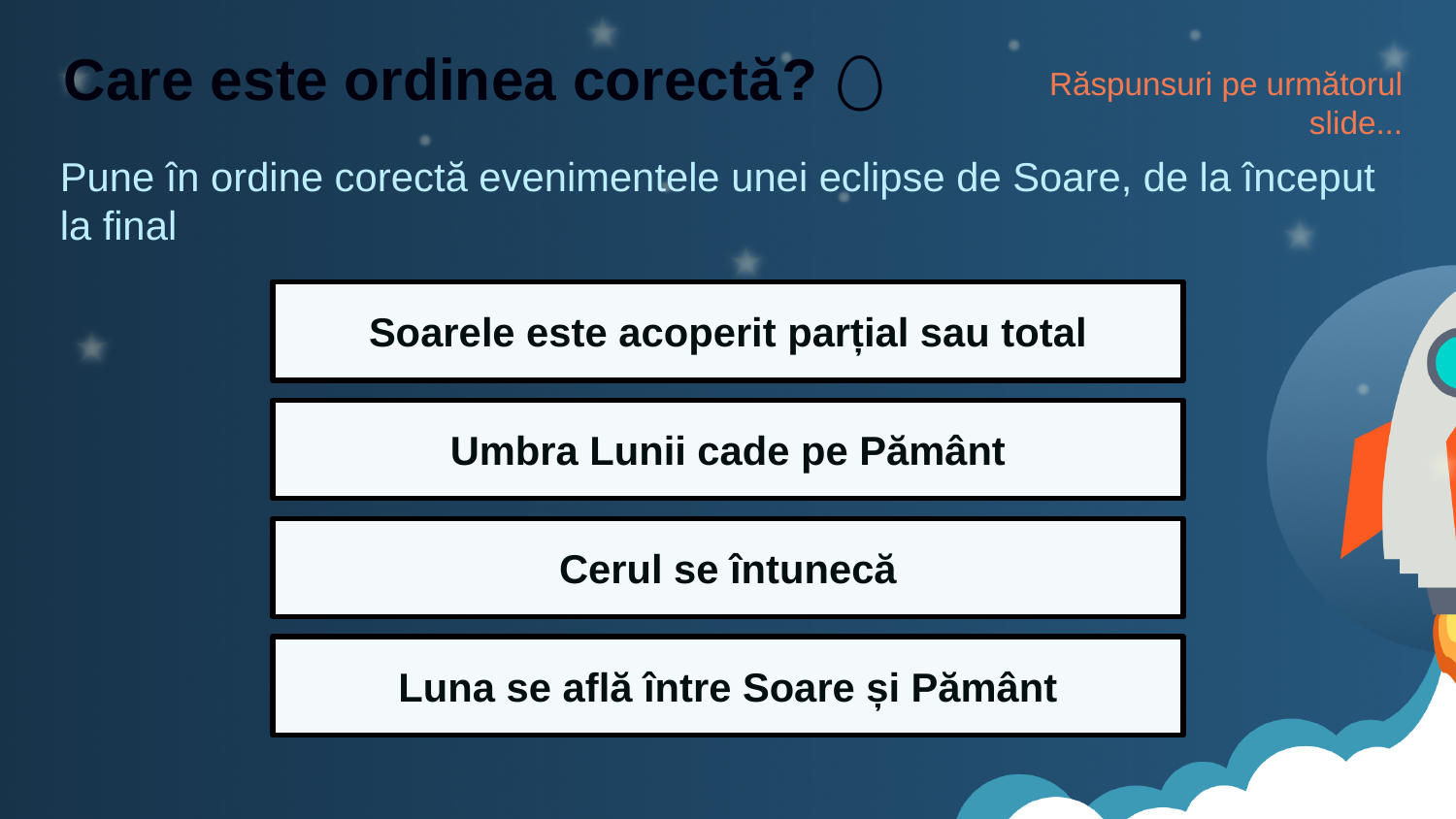

Care este ordinea corectă? 🥚​​
Răspunsuri pe următorul slide...
Pune în ordine corectă evenimentele unei eclipse de Soare, de la început la final
Soarele este acoperit parțial sau total
Umbra Lunii cade pe Pământ
Cerul se întunecă
Luna se află între Soare și Pământ